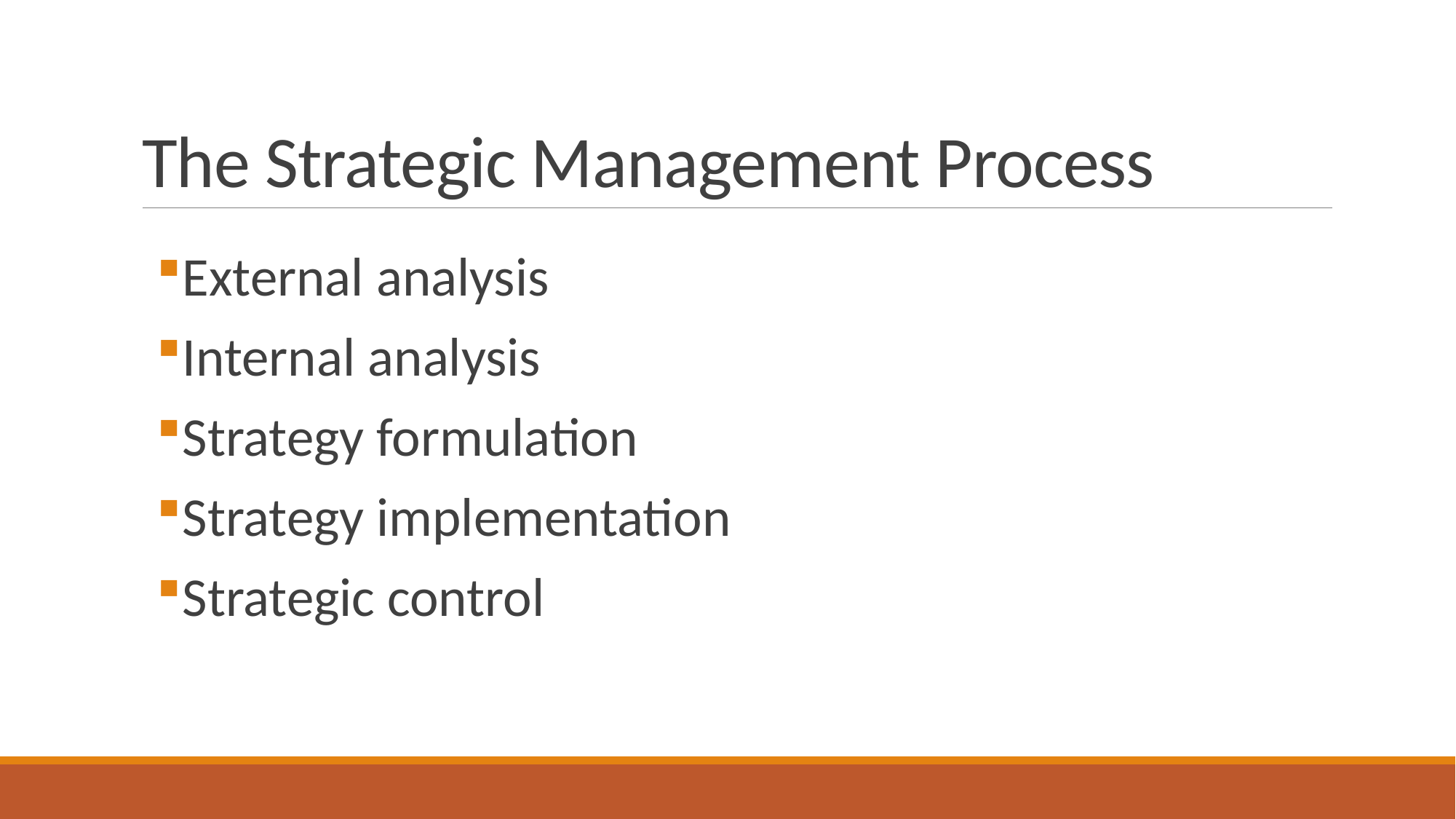

# The Strategic Management Process
External analysis
Internal analysis
Strategy formulation
Strategy implementation
Strategic control